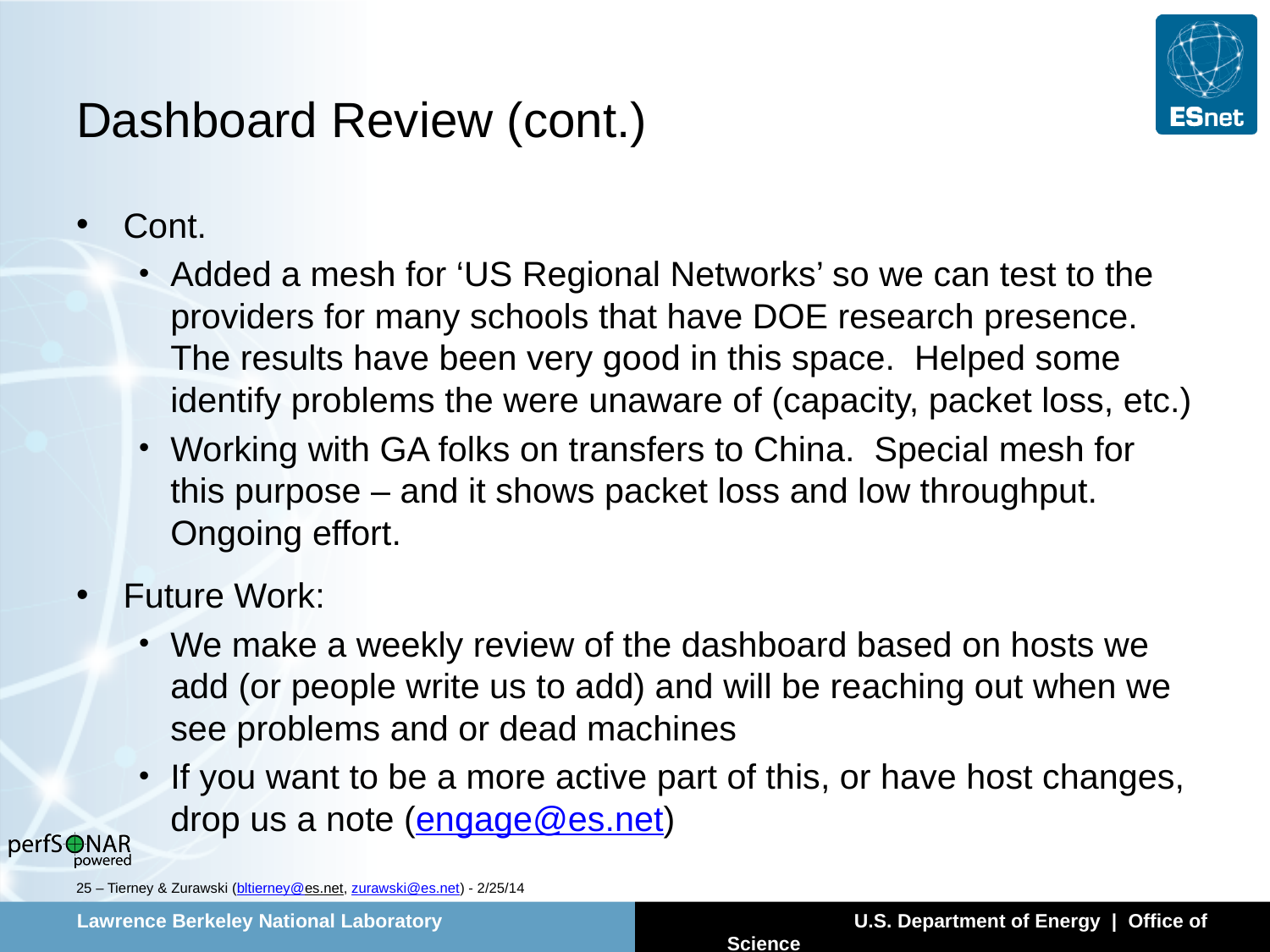

# Dashboard Review (cont.)
Cont.
Added a mesh for ‘US Regional Networks’ so we can test to the providers for many schools that have DOE research presence.  The results have been very good in this space.  Helped some identify problems the were unaware of (capacity, packet loss, etc.)
Working with GA folks on transfers to China.  Special mesh for this purpose – and it shows packet loss and low throughput.  Ongoing effort.
Future Work:
We make a weekly review of the dashboard based on hosts we add (or people write us to add) and will be reaching out when we see problems and or dead machines
If you want to be a more active part of this, or have host changes, drop us a note (engage@es.net)

25 – Tierney & Zurawski (bltierney@es.net, zurawski@es.net) - 2/25/14